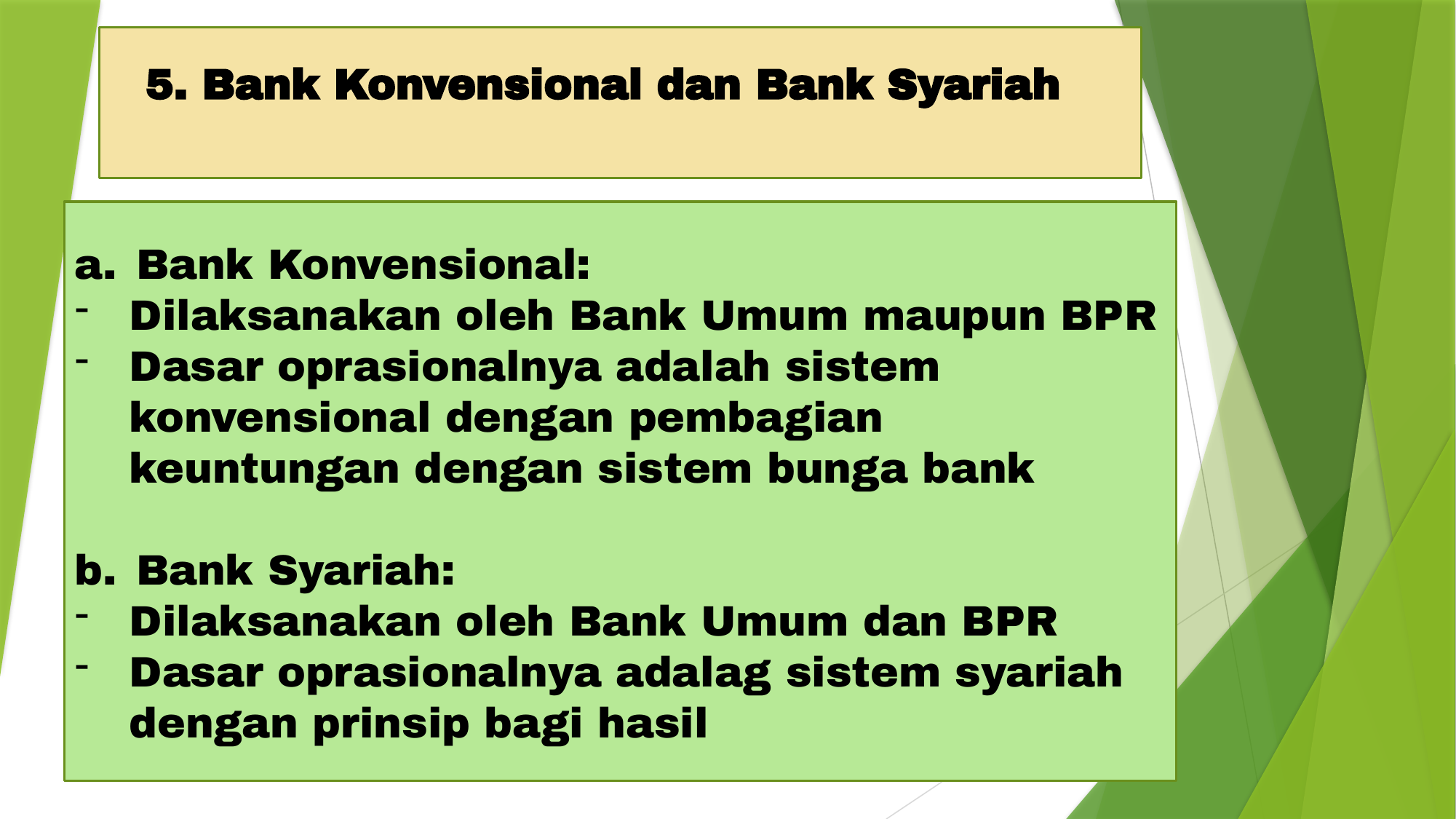

5. Bank Konvensional dan Bank Syariah
Bank Konvensional:
Dilaksanakan oleh Bank Umum maupun BPR
Dasar oprasionalnya adalah sistem konvensional dengan pembagian keuntungan dengan sistem bunga bank

Bank Syariah:
Dilaksanakan oleh Bank Umum dan BPR
Dasar oprasionalnya adalag sistem syariah dengan prinsip bagi hasil

# Pengertian Sistem Keuangan dan Sistem Keuangan Indonesia Sistem Moneter Indonesia Sistem Perbankan Indonesia Bank Umum  dan Bank Perkreditan Rakyat Bank Konvensional dan Bank Syariah